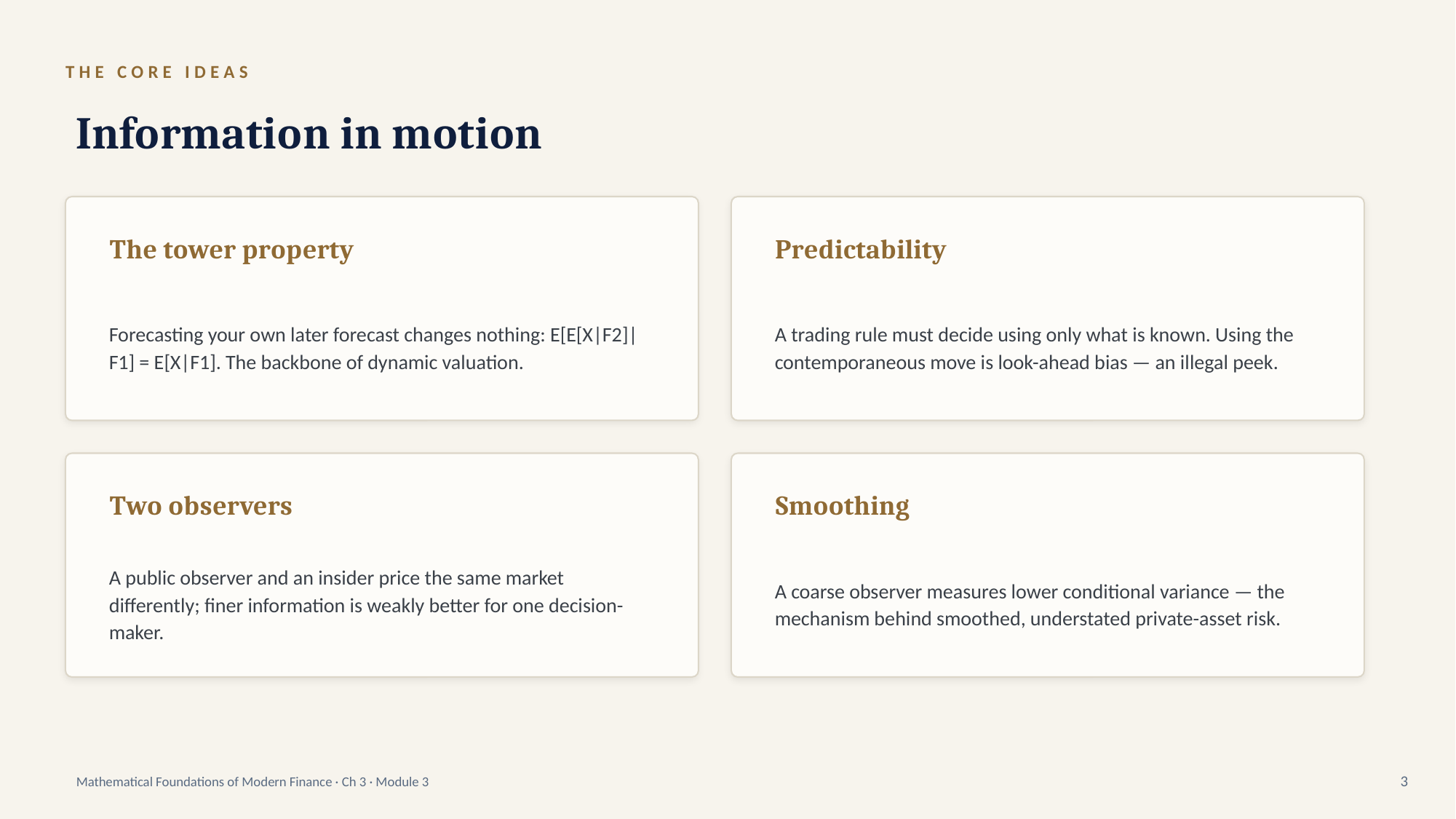

THE CORE IDEAS
Information in motion

The tower property
Predictability
Forecasting your own later forecast changes nothing: E[E[X|F2]|F1] = E[X|F1]. The backbone of dynamic valuation.
A trading rule must decide using only what is known. Using the contemporaneous move is look-ahead bias — an illegal peek.

Two observers
Smoothing
A public observer and an insider price the same market differently; finer information is weakly better for one decision-maker.
A coarse observer measures lower conditional variance — the mechanism behind smoothed, understated private-asset risk.
Mathematical Foundations of Modern Finance · Ch 3 · Module 3
3